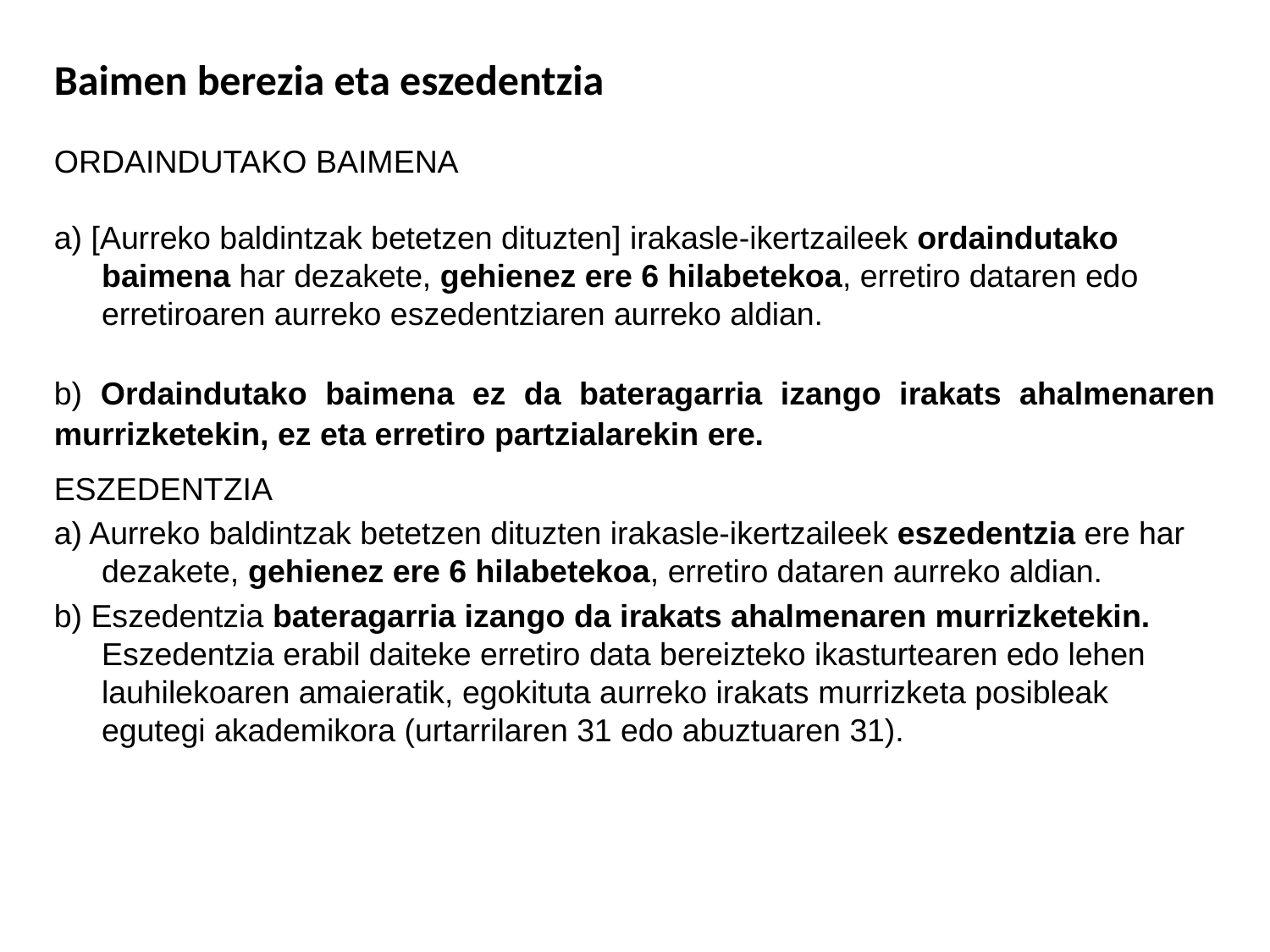

Baimen berezia eta eszedentzia

ORDAINDUTAKO BAIMENA

a) [Aurreko baldintzak betetzen dituzten] irakasle-ikertzaileek ordaindutako baimena har dezakete, gehienez ere 6 hilabetekoa, erretiro dataren edo erretiroaren aurreko eszedentziaren aurreko aldian.

b) Ordaindutako baimena ez da bateragarria izango irakats ahalmenaren murrizketekin, ez eta erretiro partzialarekin ere.
ESZEDENTZIA
a) Aurreko baldintzak betetzen dituzten irakasle-ikertzaileek eszedentzia ere har dezakete, gehienez ere 6 hilabetekoa, erretiro dataren aurreko aldian.
b) Eszedentzia bateragarria izango da irakats ahalmenaren murrizketekin. Eszedentzia erabil daiteke erretiro data bereizteko ikasturtearen edo lehen lauhilekoaren amaieratik, egokituta aurreko irakats murrizketa posibleak egutegi akademikora (urtarrilaren 31 edo abuztuaren 31).
8